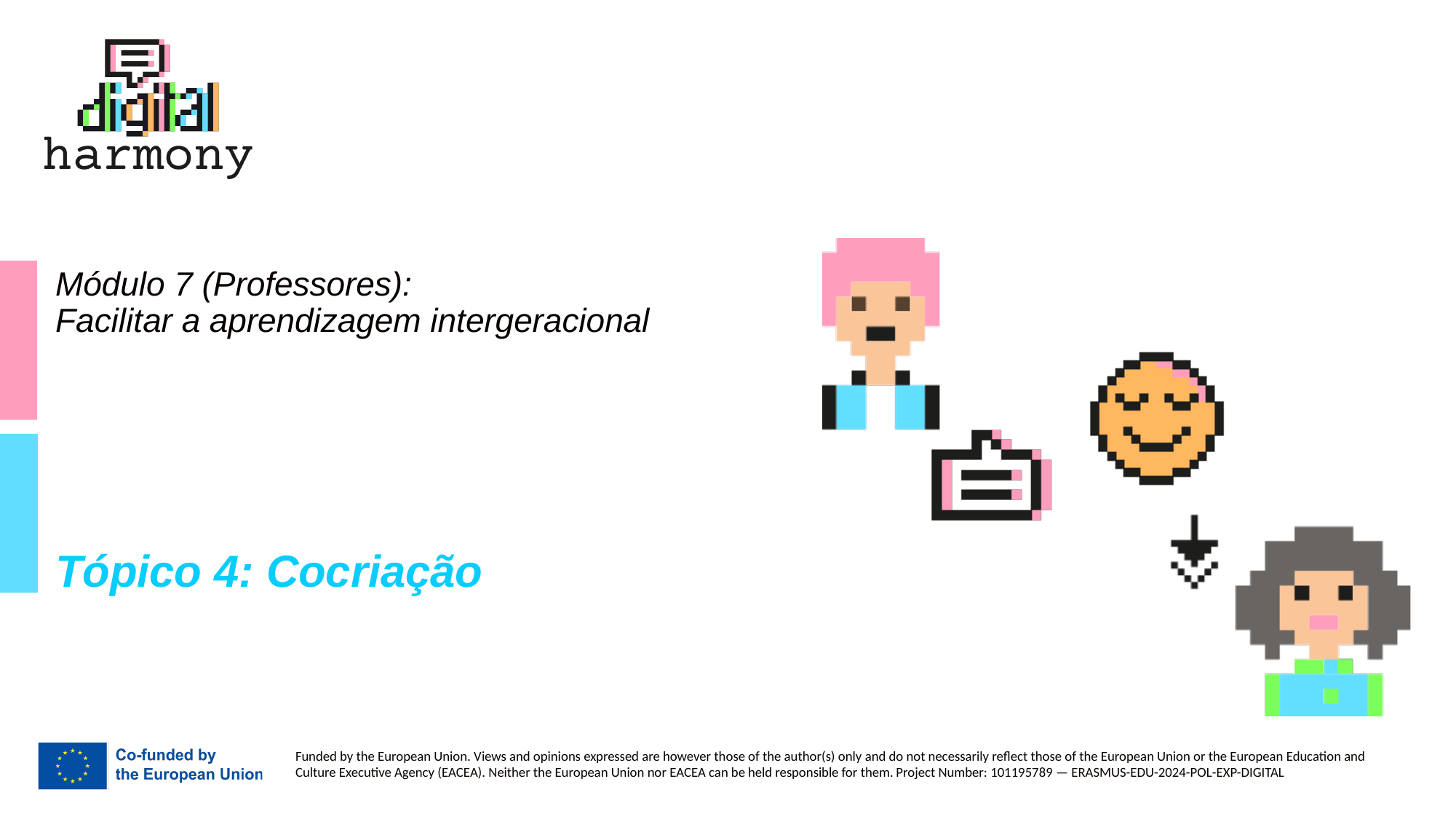

# Módulo 7 (Professores): Facilitar a aprendizagem intergeracional

Tópico 4: Cocriação